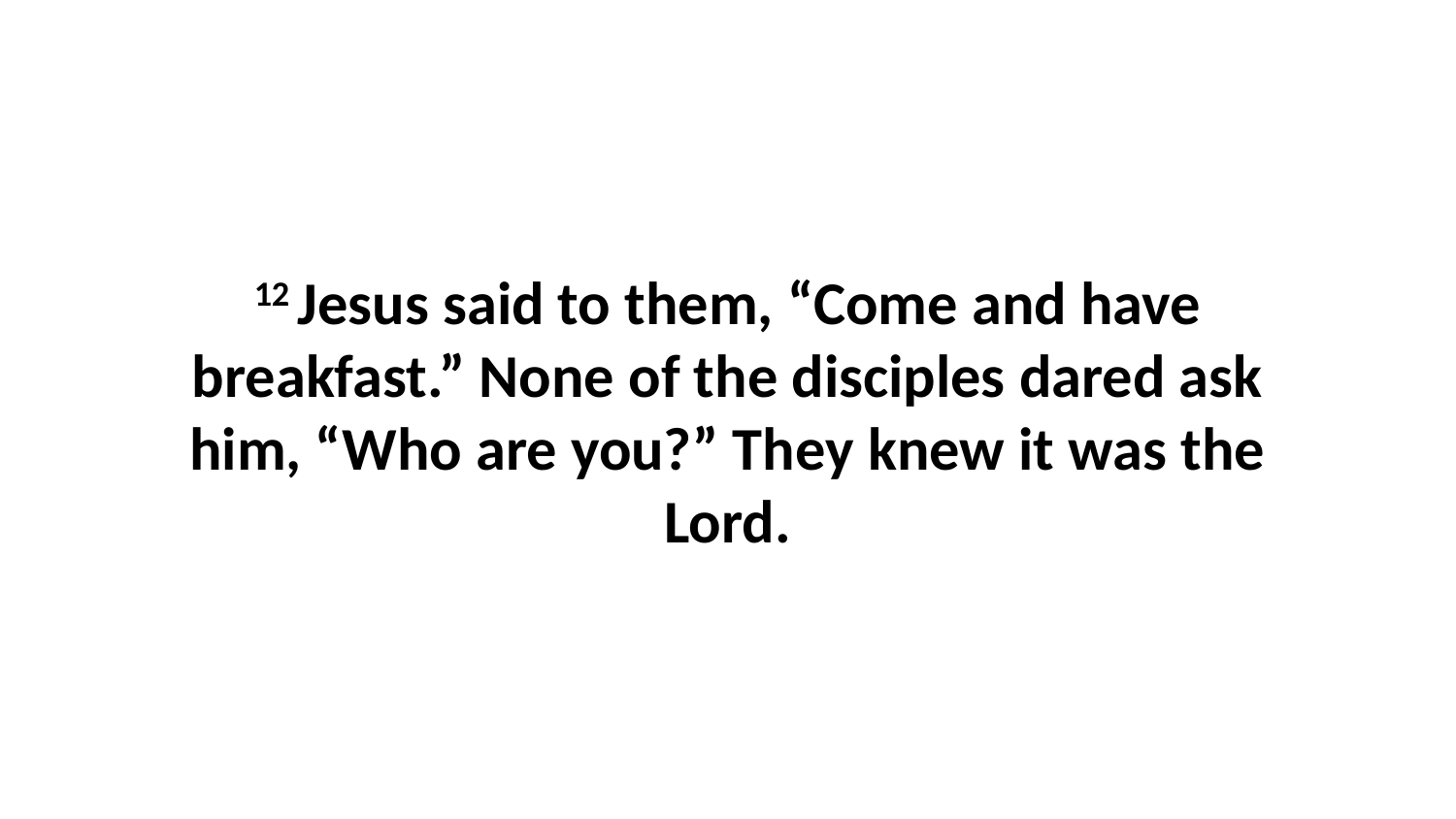

12 Jesus said to them, “Come and have breakfast.” None of the disciples dared ask him, “Who are you?” They knew it was the Lord.